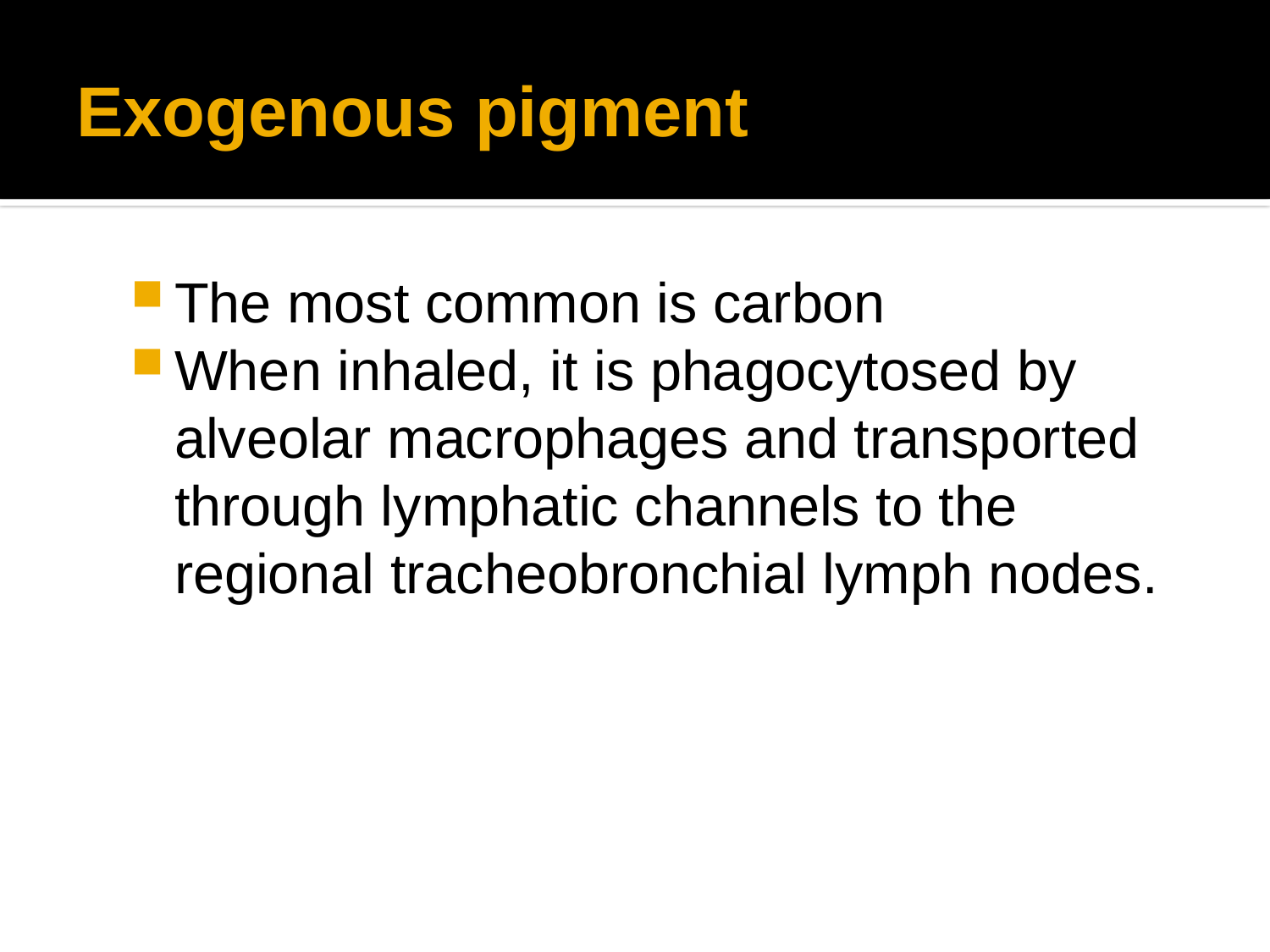

# Exogenous pigment
The most common is carbon
When inhaled, it is phagocytosed by alveolar macrophages and transported through lymphatic channels to the regional tracheobronchial lymph nodes.